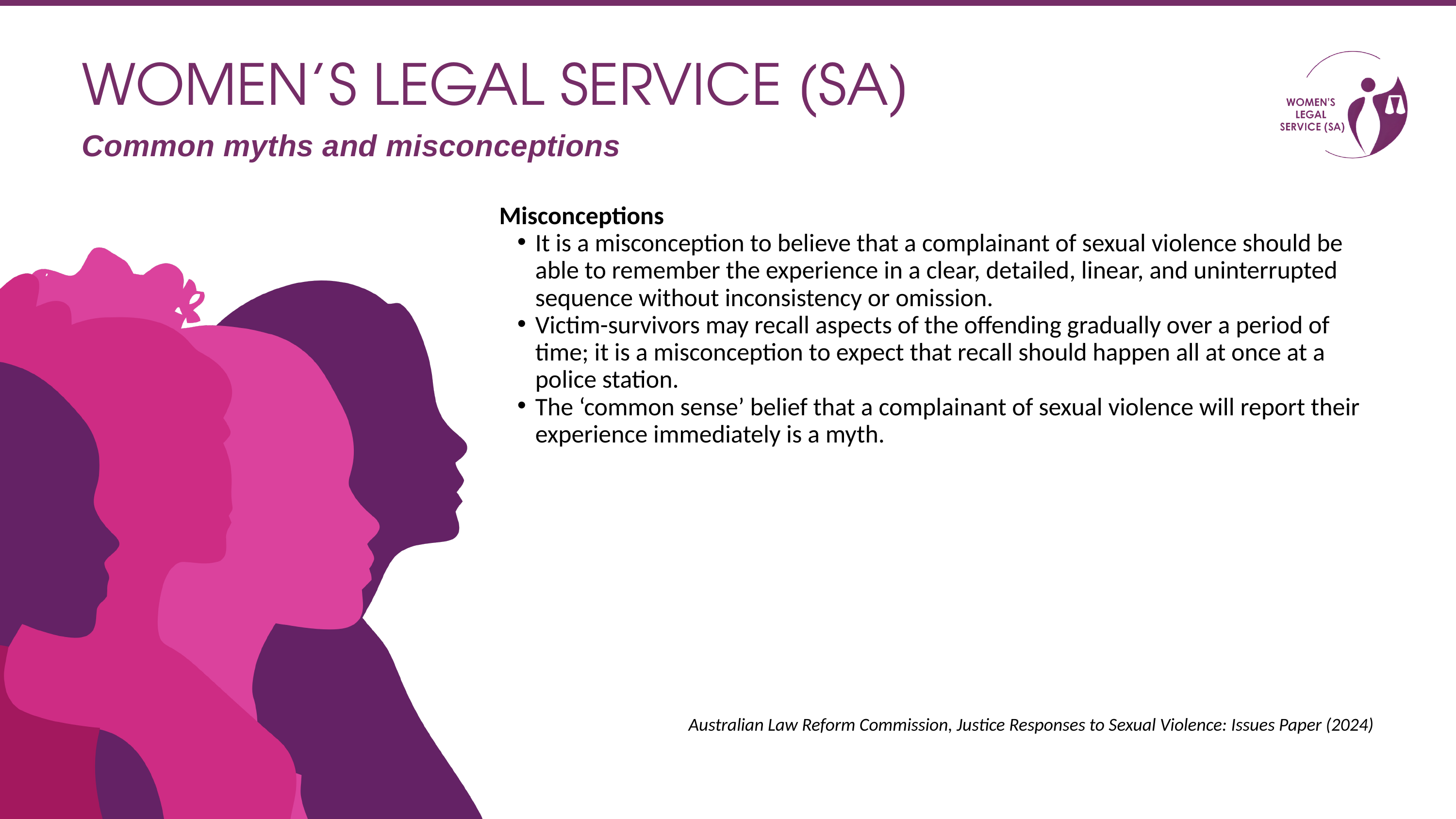

WOMEN’S LEGAL SERVICE (SA)
Common myths and misconceptions
Misconceptions
It is a misconception to believe that a complainant of sexual violence should be able to remember the experience in a clear, detailed, linear, and uninterrupted sequence without inconsistency or omission.
Victim-survivors may recall aspects of the offending gradually over a period of time; it is a misconception to expect that recall should happen all at once at a police station.
The ‘common sense’ belief that a complainant of sexual violence will report their experience immediately is a myth.

Australian Law Reform Commission, Justice Responses to Sexual Violence: Issues Paper (2024)